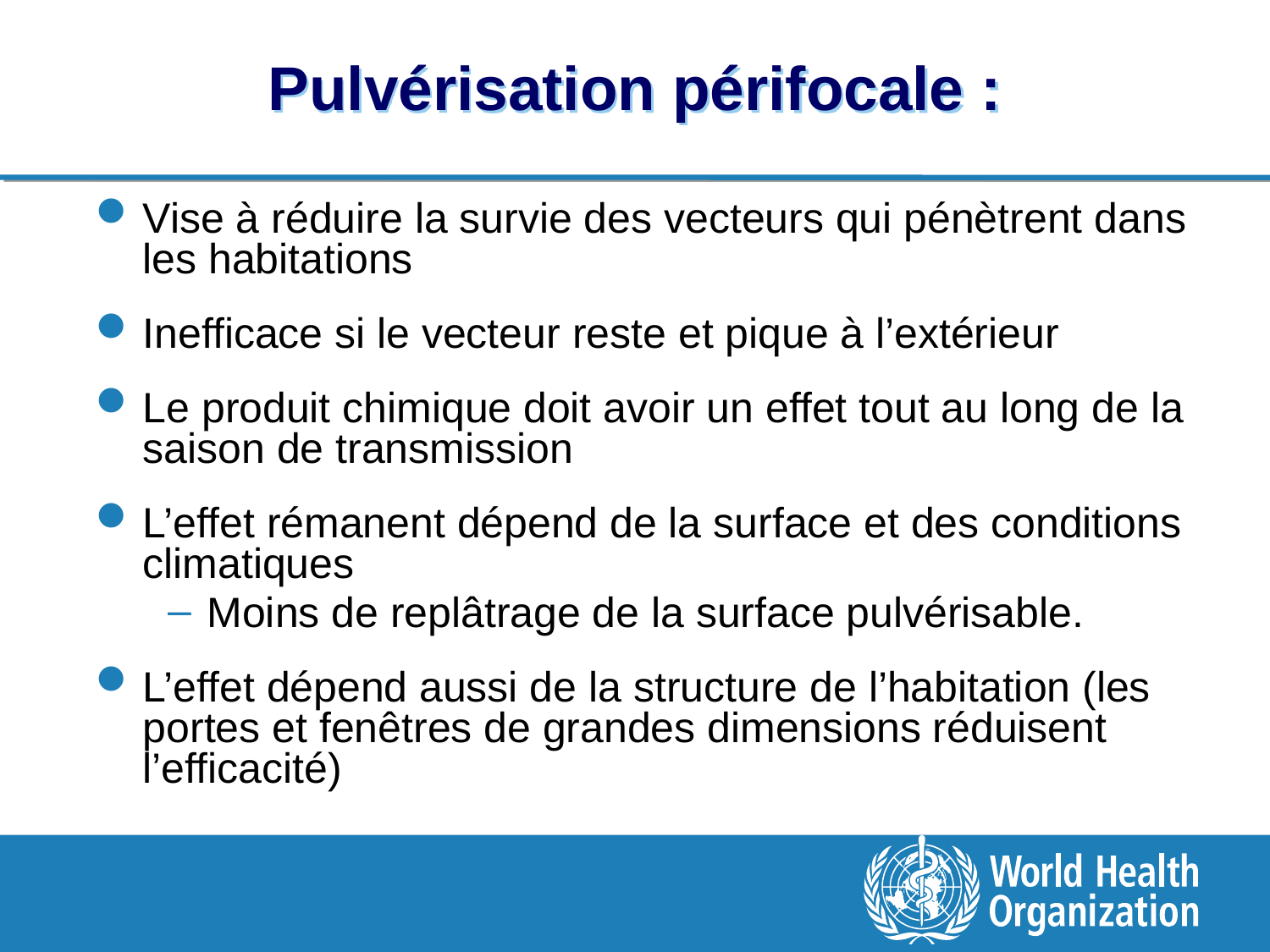

# Pulvérisation périfocale :
Vise à réduire la survie des vecteurs qui pénètrent dans les habitations
Inefficace si le vecteur reste et pique à l’extérieur
Le produit chimique doit avoir un effet tout au long de la saison de transmission
L’effet rémanent dépend de la surface et des conditions climatiques
Moins de replâtrage de la surface pulvérisable.
L’effet dépend aussi de la structure de l’habitation (les portes et fenêtres de grandes dimensions réduisent l’efficacité)